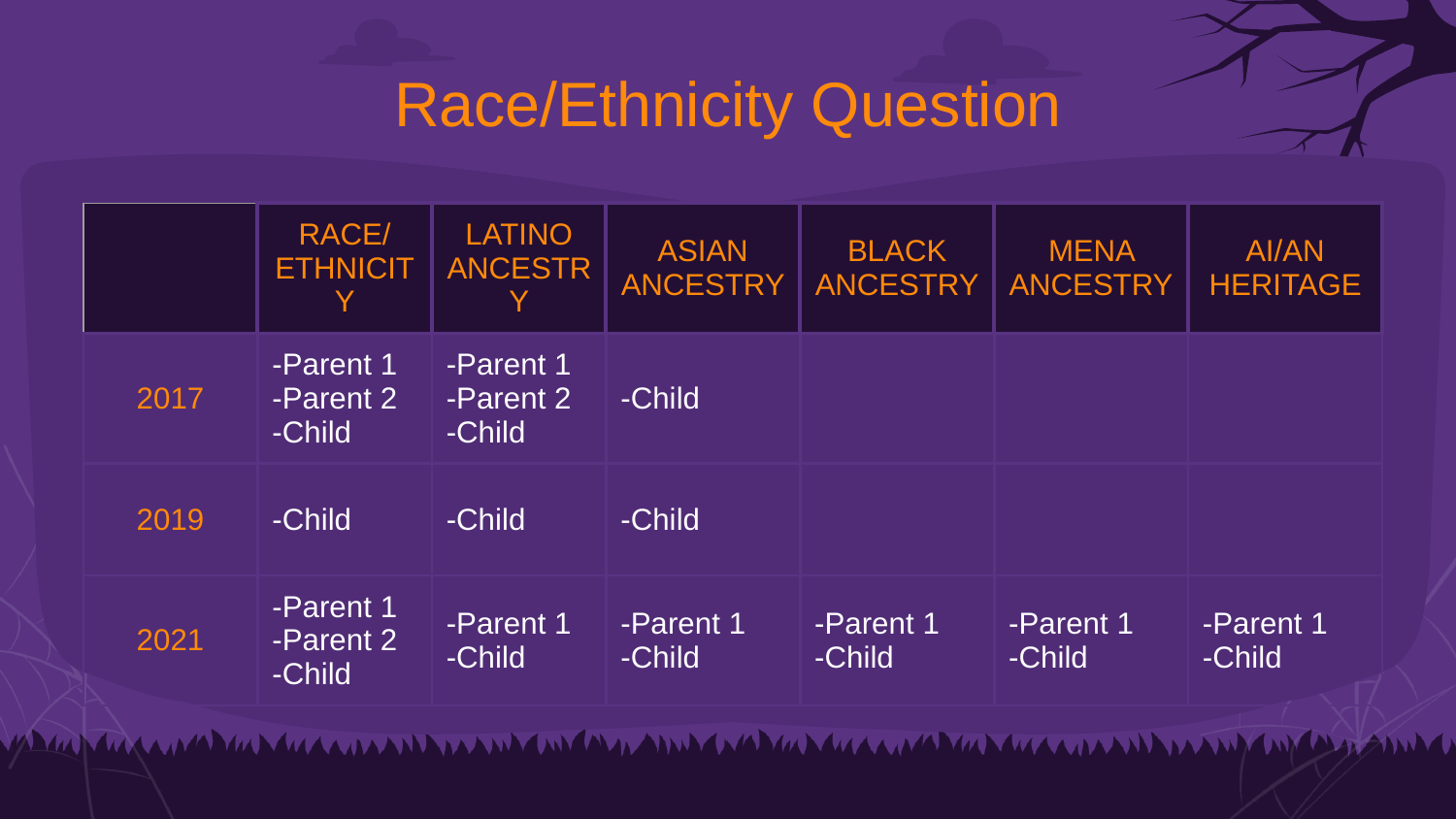

# Race/Ethnicity Question

| - | RACE/ ETHNICITY | LATINO ANCESTRY | ASIAN ANCESTRY | BLACK ANCESTRY | MENA ANCESTRY | AI/AN HERITAGE |
| --- | --- | --- | --- | --- | --- | --- |
| 2017 | -Parent 1 -Parent 2 -Child | -Parent 1 -Parent 2 -Child | -Child |  |  |  |
| 2019 | -Child | -Child | -Child |  |  |  |
| 2021 | -Parent 1 -Parent 2 -Child | -Parent 1 -Child | -Parent 1 -Child | -Parent 1 -Child | -Parent 1 -Child | -Parent 1 -Child |